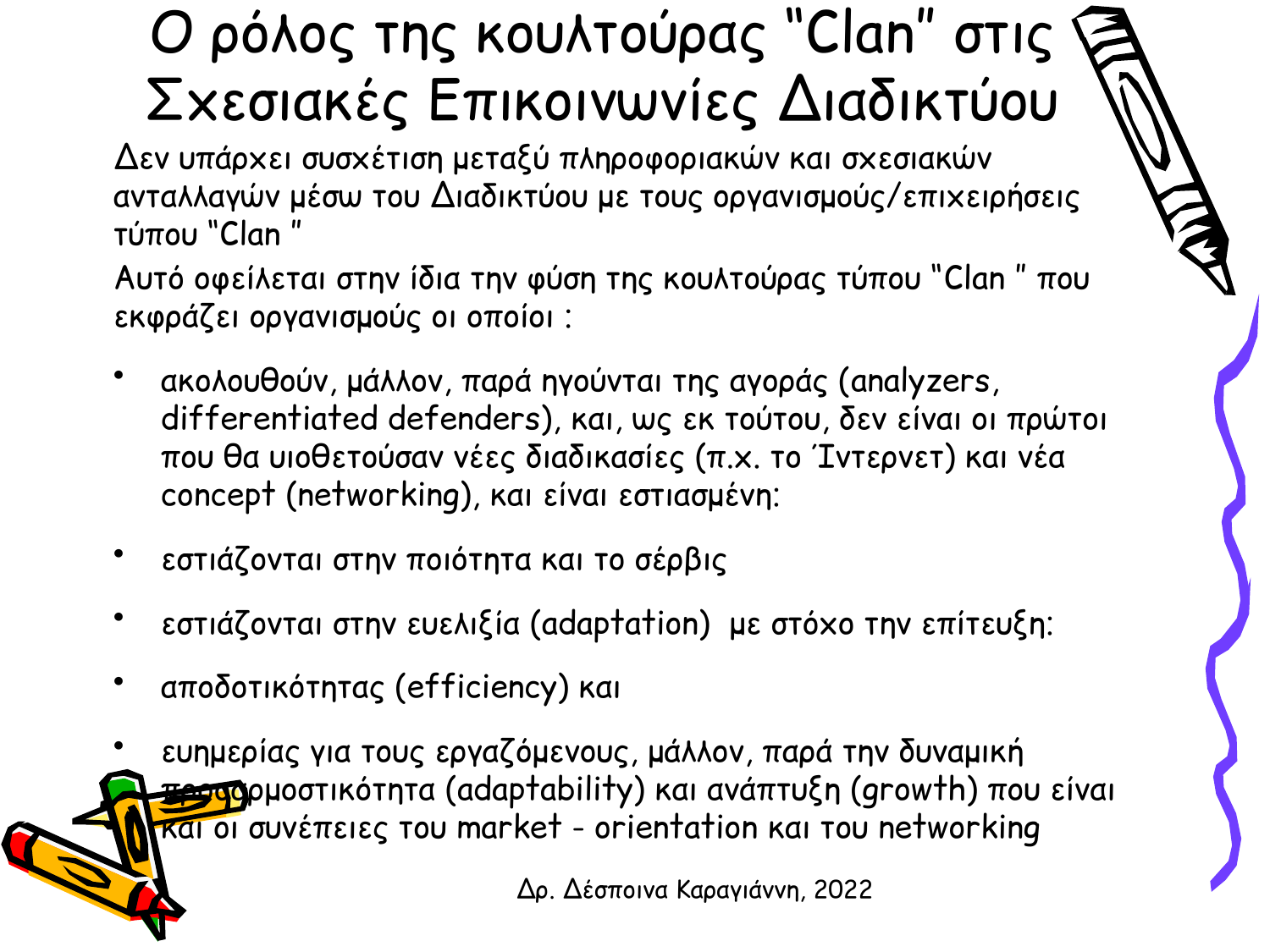

# Ο ρόλος της κουλτούρας “Clan” στις Σχεσιακές Επικοινωνίες Διαδικτύου

Δεν υπάρχει συσχέτιση μεταξύ πληροφοριακών και σχεσιακών ανταλλαγών μέσω του Διαδικτύου με τους οργανισμούς/επιχειρήσεις τύπου “Clan ”
Αυτό οφείλεται στην ίδια την φύση της κουλτούρας τύπου “Clan ” που εκφράζει οργανισμούς οι οποίοι :

ακολουθούν, μάλλον, παρά ηγούνται της αγοράς (analyzers, differentiated defenders), και, ως εκ τούτου, δεν είναι οι πρώτοι που θα υιοθετούσαν νέες διαδικασίες (π.χ. το Ίντερνετ) και νέα concept (networking), και είναι εστιασμένη:

εστιάζονται στην ποιότητα και το σέρβις

εστιάζονται στην ευελιξία (adaptation)  με στόχο την επίτευξη:

αποδοτικότητας (efficiency) και

ευημερίας για τους εργαζόμενους, μάλλον, παρά την δυναμική προσαρμοστικότητα (adaptability) και ανάπτυξη (growth) που είναι και οι συνέπειες του market - orientation και του networking

Δρ. Δέσποινα Καραγιάννη, 2022
122